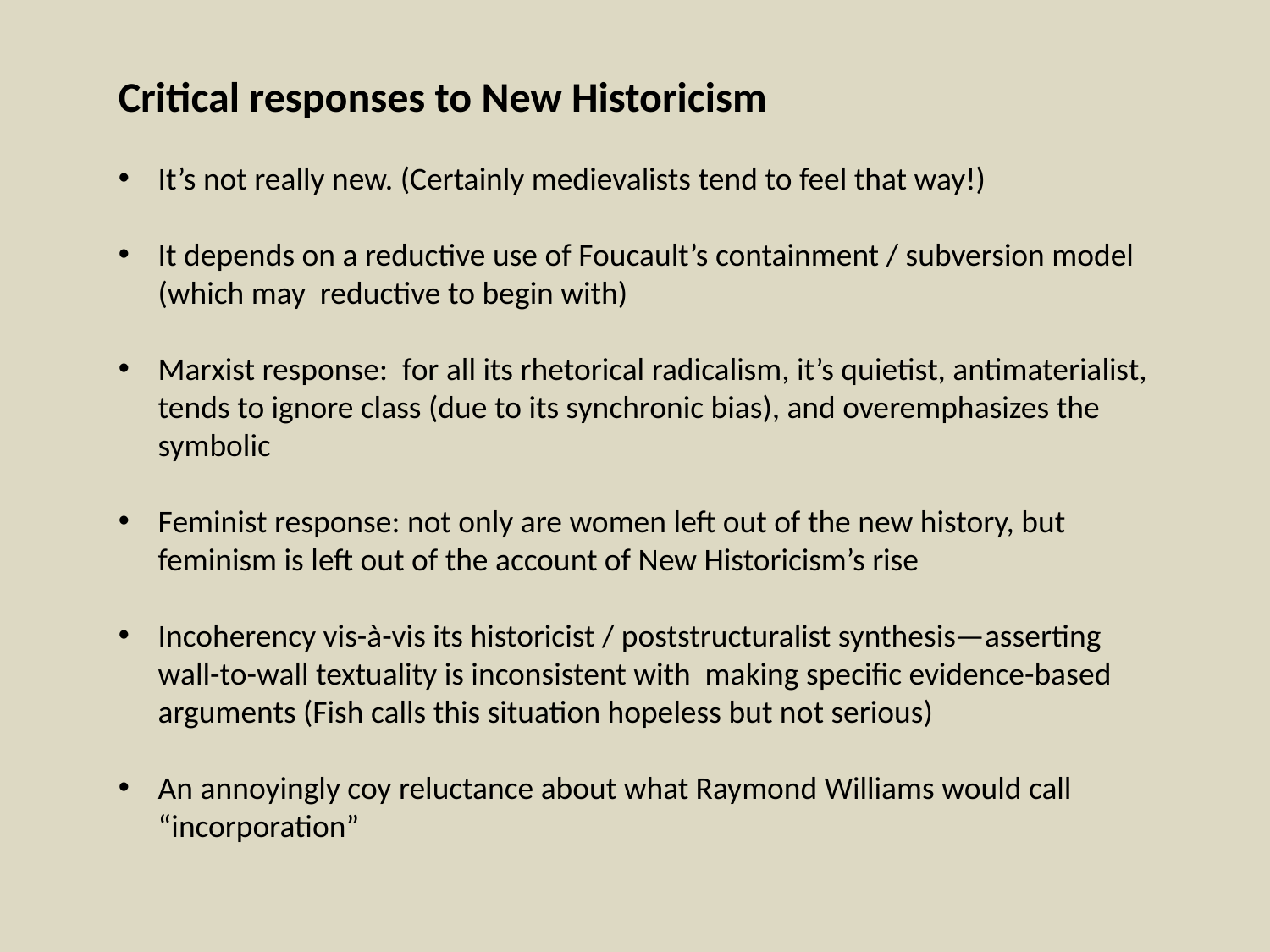

Critical responses to New Historicism

It’s not really new. (Certainly medievalists tend to feel that way!)

It depends on a reductive use of Foucault’s containment / subversion model (which may  reductive to begin with)

Marxist response:  for all its rhetorical radicalism, it’s quietist, antimaterialist, tends to ignore class (due to its synchronic bias), and overemphasizes the symbolic

Feminist response: not only are women left out of the new history, but feminism is left out of the account of New Historicism’s rise

Incoherency vis-à-vis its historicist / poststructuralist synthesis—asserting wall-to-wall textuality is inconsistent with  making specific evidence-based arguments (Fish calls this situation hopeless but not serious)

An annoyingly coy reluctance about what Raymond Williams would call “incorporation”